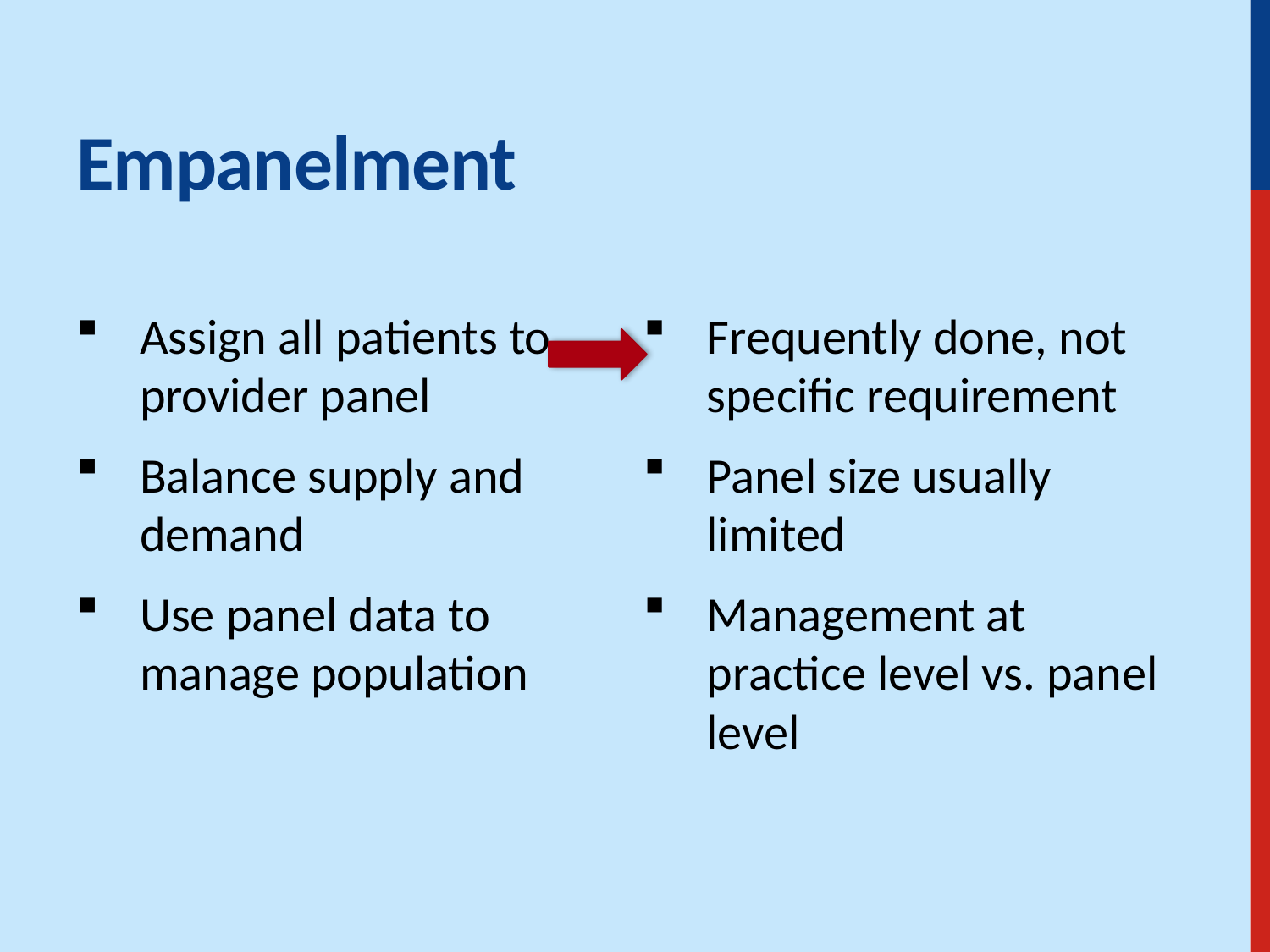

# Empanelment

Assign all patients to provider panel
Balance supply and demand
Use panel data to manage population

Frequently done, not specific requirement
Panel size usually limited
Management at practice level vs. panel level